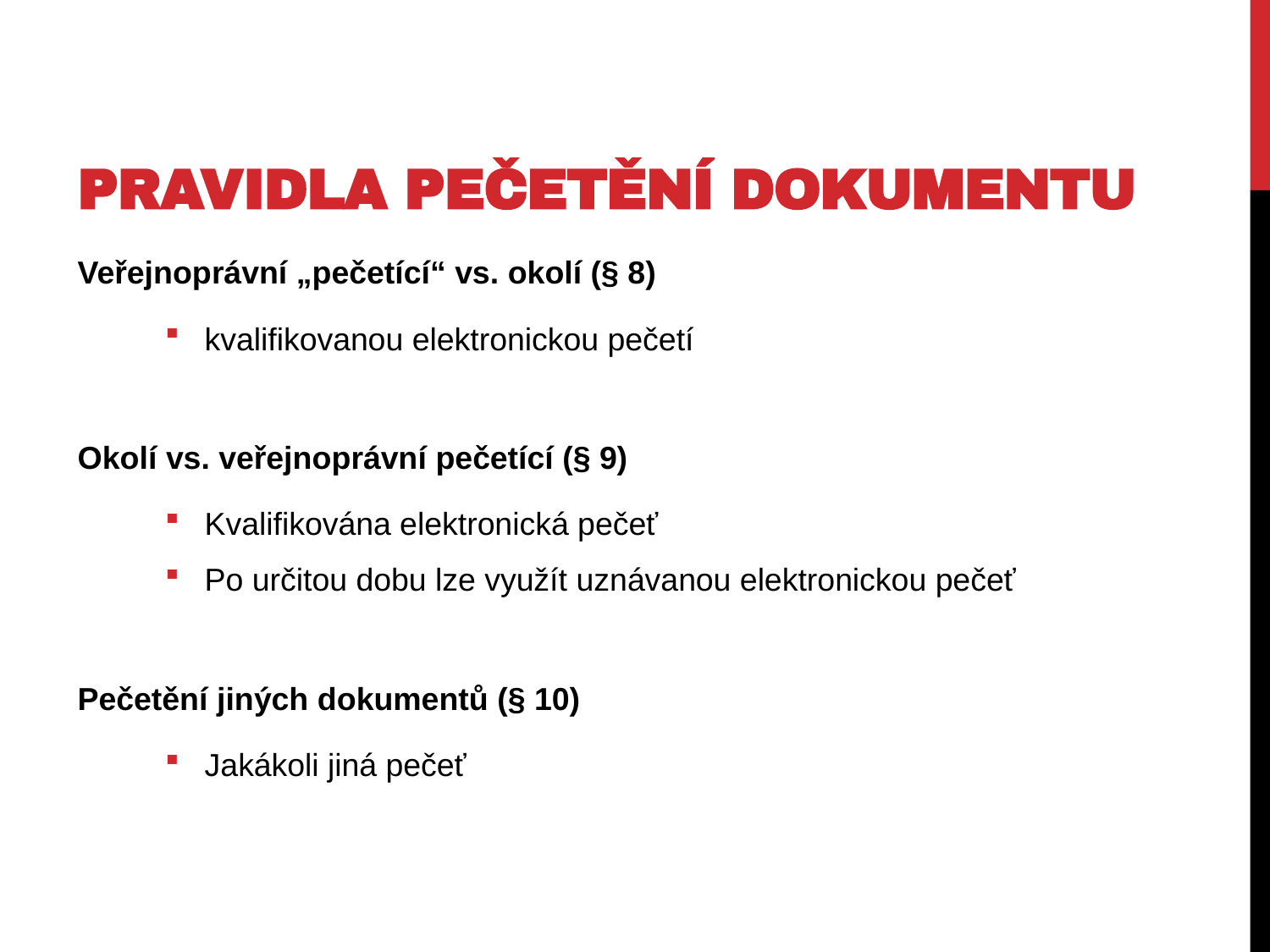

# Pravidla pečetění dokumentu
Veřejnoprávní „pečetící“ vs. okolí (§ 8)
kvalifikovanou elektronickou pečetí

Okolí vs. veřejnoprávní pečetící (§ 9)
Kvalifikována elektronická pečeť
Po určitou dobu lze využít uznávanou elektronickou pečeť

Pečetění jiných dokumentů (§ 10)
Jakákoli jiná pečeť